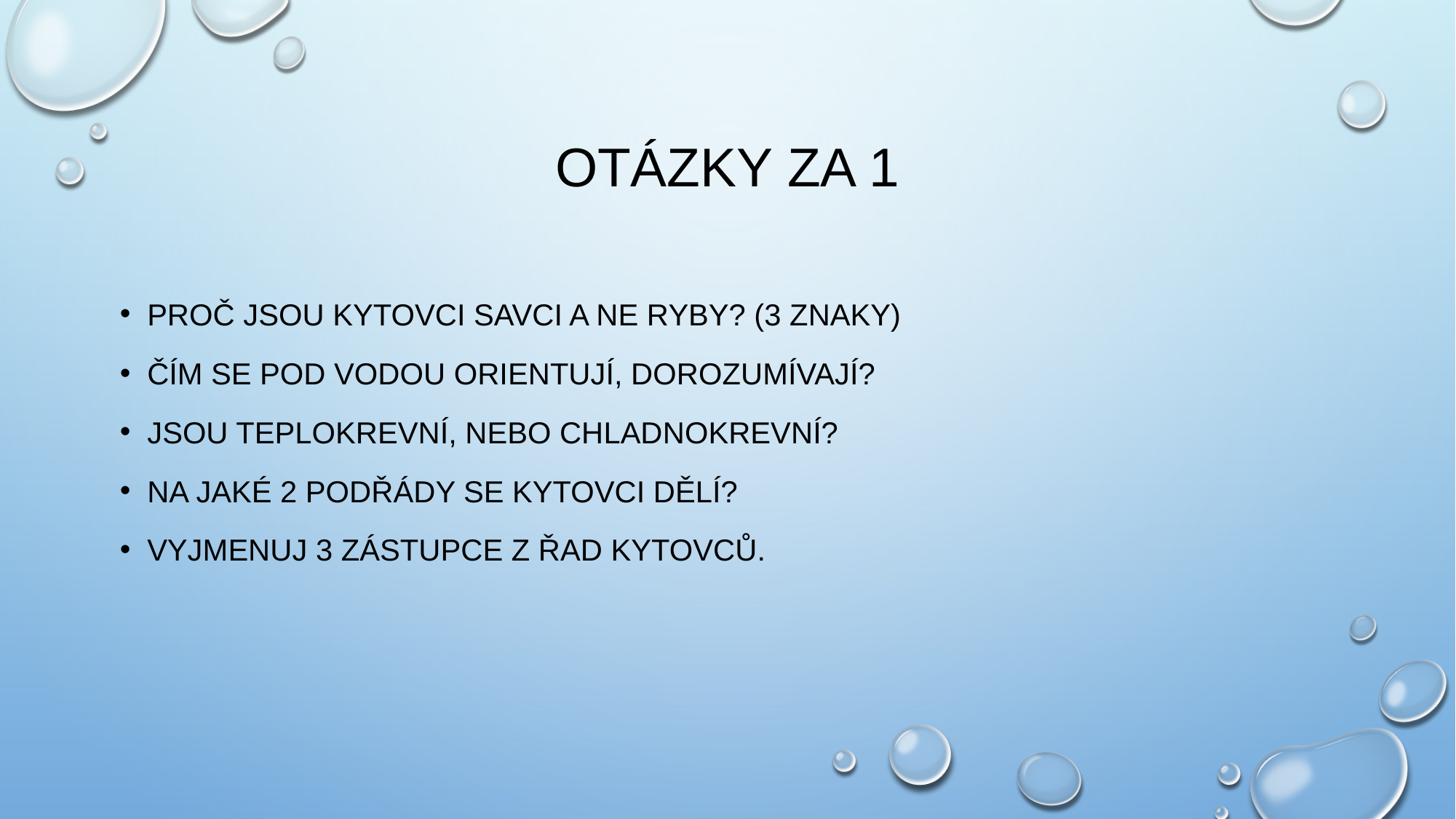

# Otázky za 1
Proč jsou kytovci savci a ne ryby? (3 znaky)
Čím se pod vodou orientují, dorozumívají?
Jsou teplokrevní, nebo chladnokrevní?
Na jaké 2 podřády se kytovci dělí?
Vyjmenuj 3 zástupce z řad kytovců.